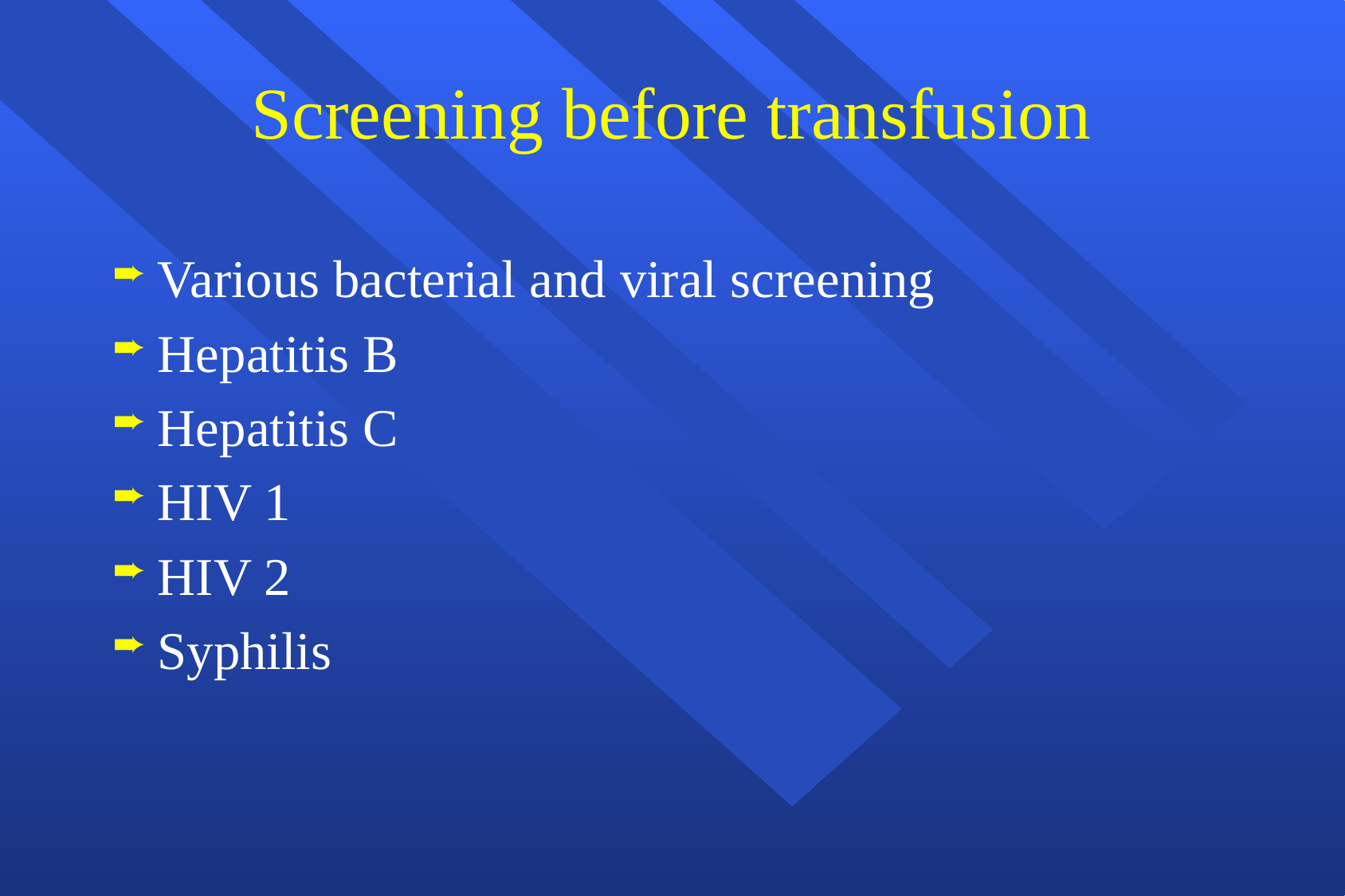

# Screening before transfusion
Various bacterial and viral screening
Hepatitis B
Hepatitis C
HIV 1
HIV 2
Syphilis